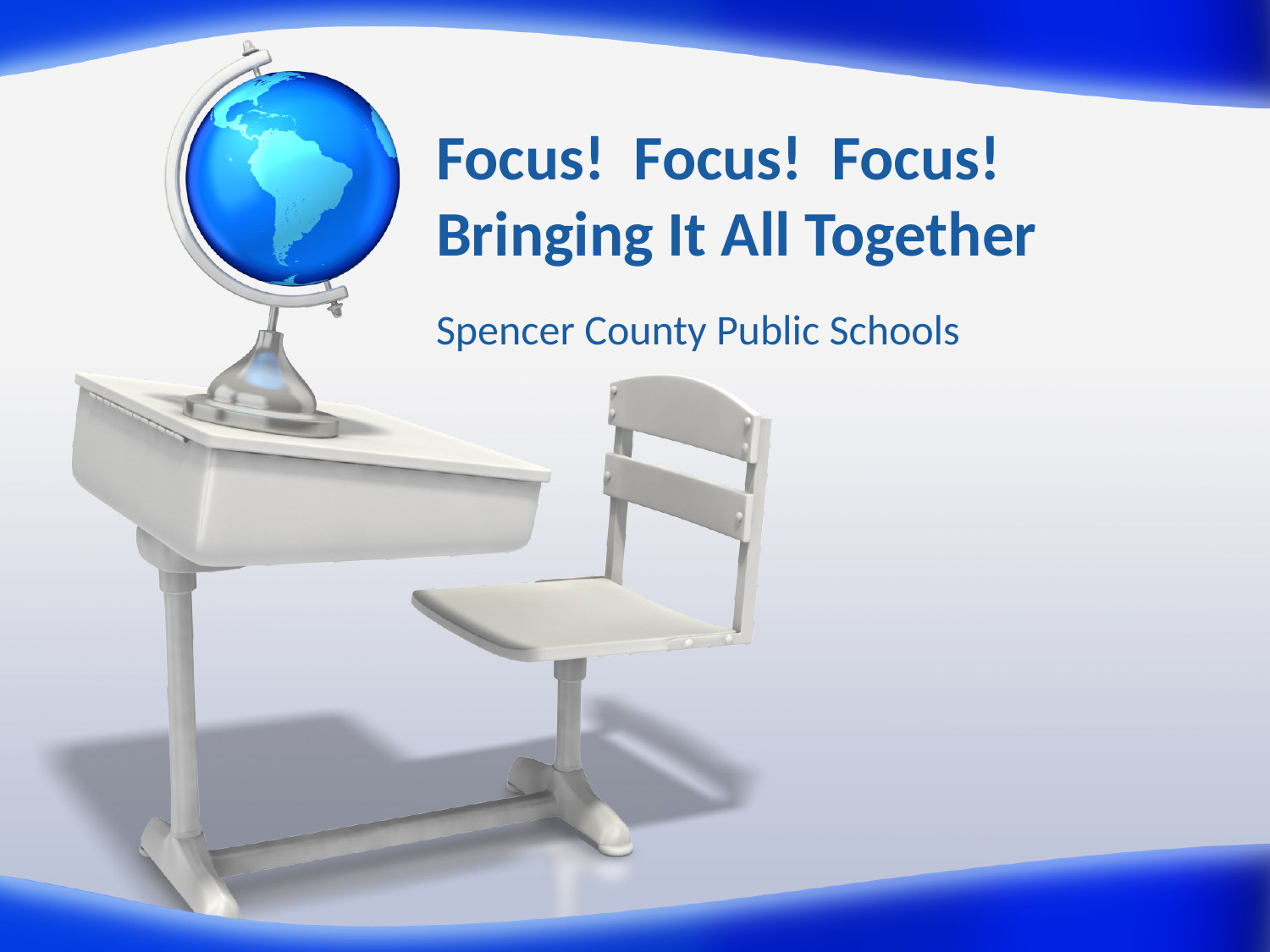

# Focus!  Focus!  Focus! Bringing It All Together
Spencer County Public Schools